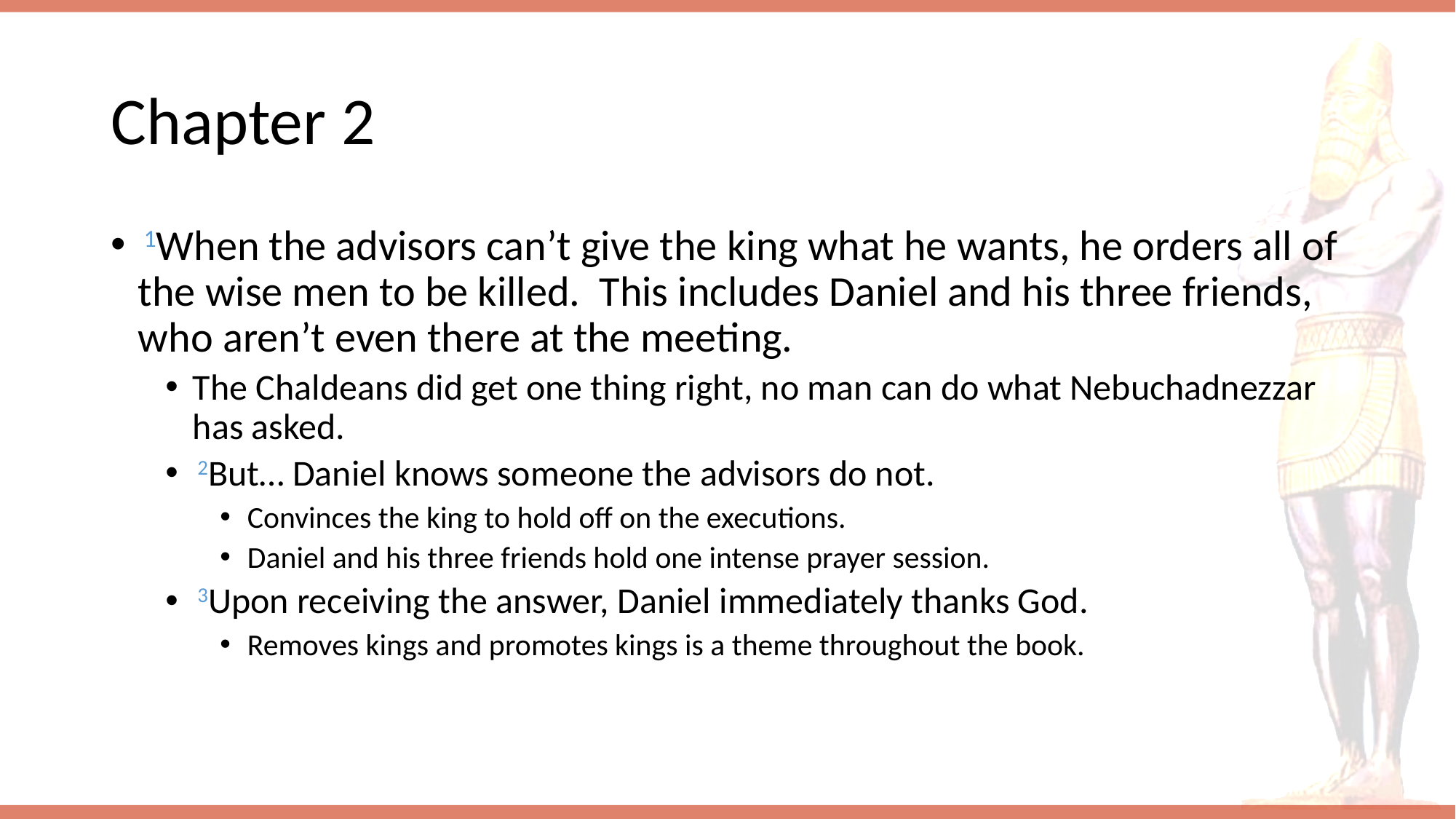

# Chapter 2
 1When the advisors can’t give the king what he wants, he orders all of the wise men to be killed.  This includes Daniel and his three friends, who aren’t even there at the meeting.
The Chaldeans did get one thing right, no man can do what Nebuchadnezzar has asked.
 2But… Daniel knows someone the advisors do not.
Convinces the king to hold off on the executions.
Daniel and his three friends hold one intense prayer session.
 3Upon receiving the answer, Daniel immediately thanks God.
Removes kings and promotes kings is a theme throughout the book.